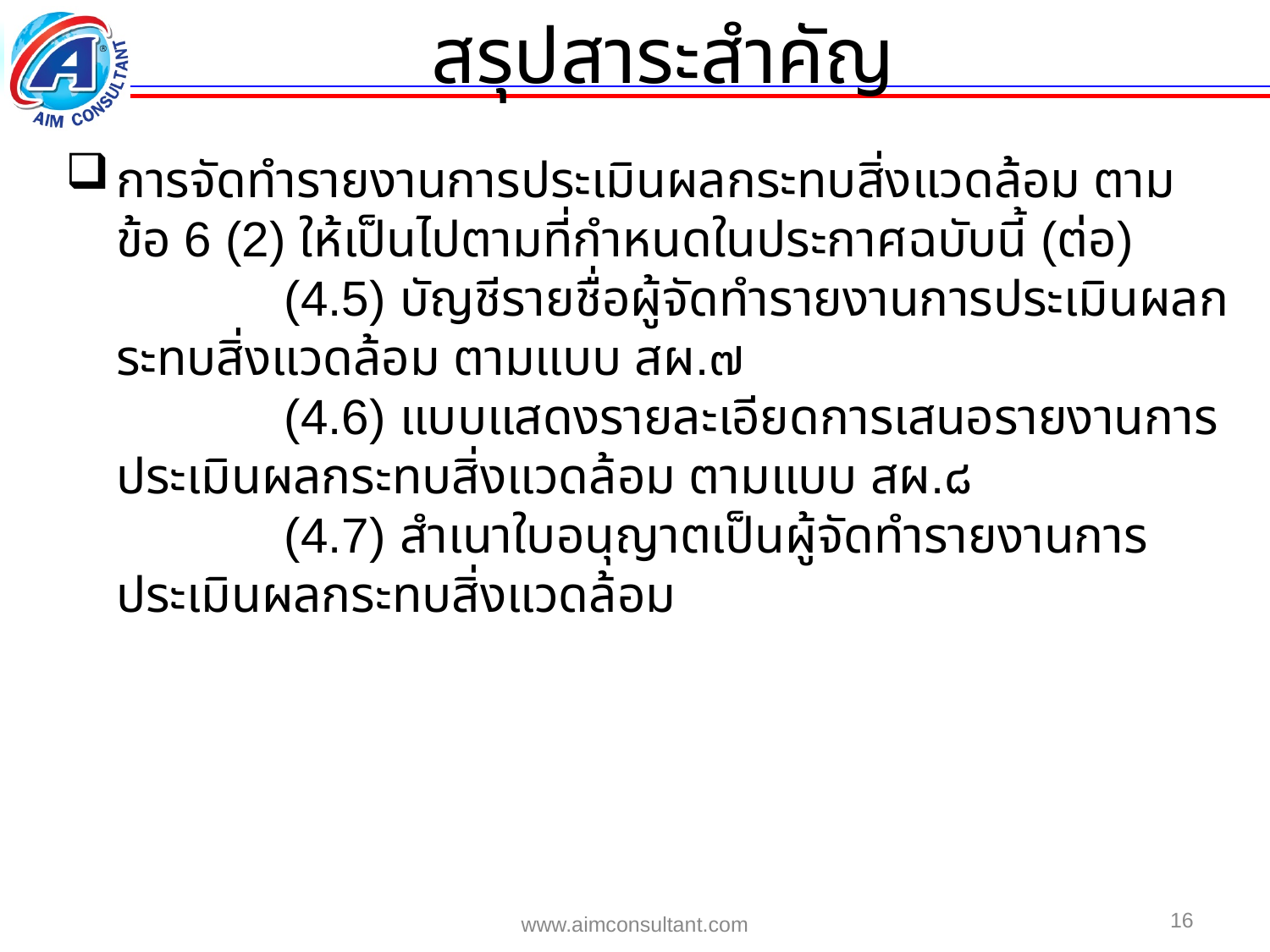

สรุปสาระสำคัญ
การจัดทำรายงานการประเมินผลกระทบสิ่งแวดล้อม ตามข้อ 6 (2) ให้เป็นไปตามที่กำหนดในประกาศฉบับนี้ (ต่อ)
		   (4.5) บัญชีรายชื่อผู้จัดทำรายงานการประเมินผลกระทบสิ่งแวดล้อม ตามแบบ สผ.๗
		   (4.6) แบบแสดงรายละเอียดการเสนอรายงานการประเมินผลกระทบสิ่งแวดล้อม ตามแบบ สผ.๘
		   (4.7) สำเนาใบอนุญาตเป็นผู้จัดทำรายงานการประเมินผลกระทบสิ่งแวดล้อม
16
www.aimconsultant.com